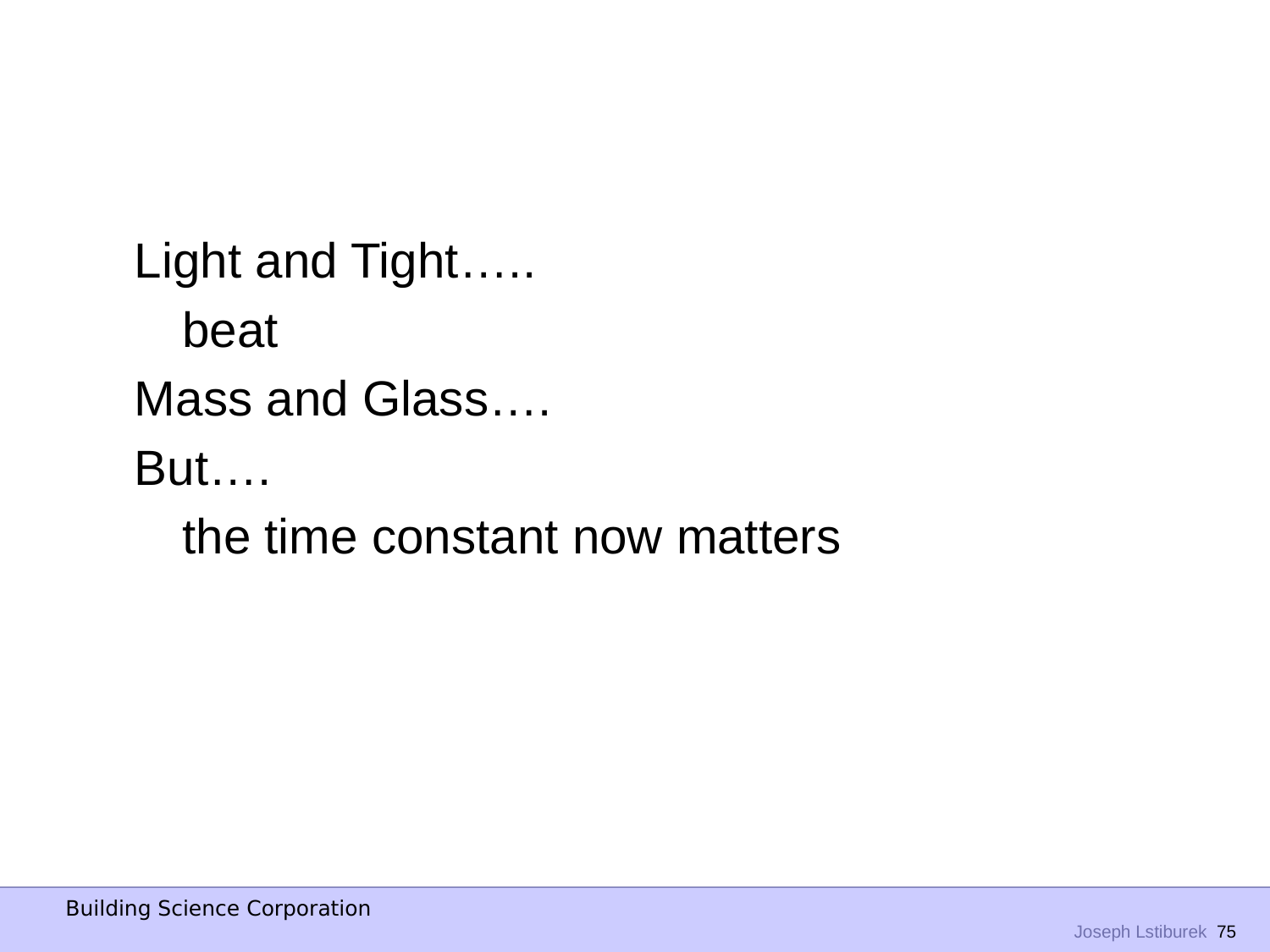

Light and Tight…..
	beat
Mass and Glass….
But….
	the time constant now matters

Building Science Corporation

 Joseph Lstiburek  75